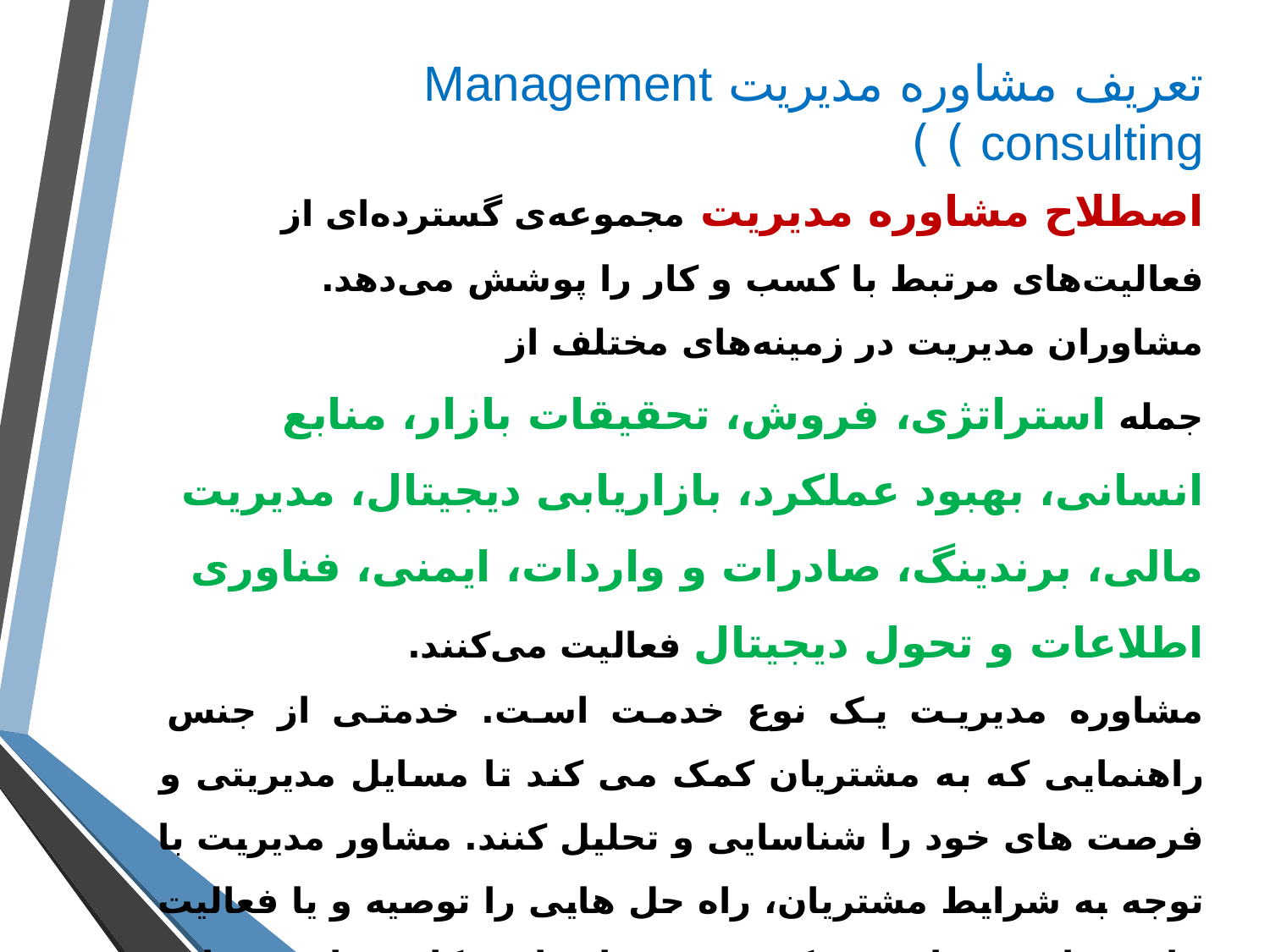

تعریف مشاوره مدیریت Management consulting ) )
اصطلاح مشاوره مدیریت مجموعه‌ی گسترده‌ای از فعالیت‌های مرتبط با کسب و کار را پوشش می‌دهد. مشاوران مدیریت در زمینه‌‌‌های مختلف از جمله استراتژی، فروش، تحقیقات بازار، منابع انسانی، بهبود عملکرد، بازاریابی دیجیتال، مدیریت مالی، برندینگ، صادرات و واردات، ایمنی، فناوری اطلاعات و تحول دیجیتال فعالیت می‌کنند.
مشاوره مدیریت یک نوع خدمت است. خدمتی از جنس راهنمایی که به مشتریان کمک می کند تا مسایل مدیریتی و فرصت های خود را شناسایی و تحلیل کنند. مشاور مدیریت با توجه به شرایط مشتریان، راه حل هایی را توصیه و یا فعالیت هایی را پیشنهاد می کند و پس از تایید کارفرما، در پیاده سازی و اجرایی کردن آن ها نیز همراهی دارد